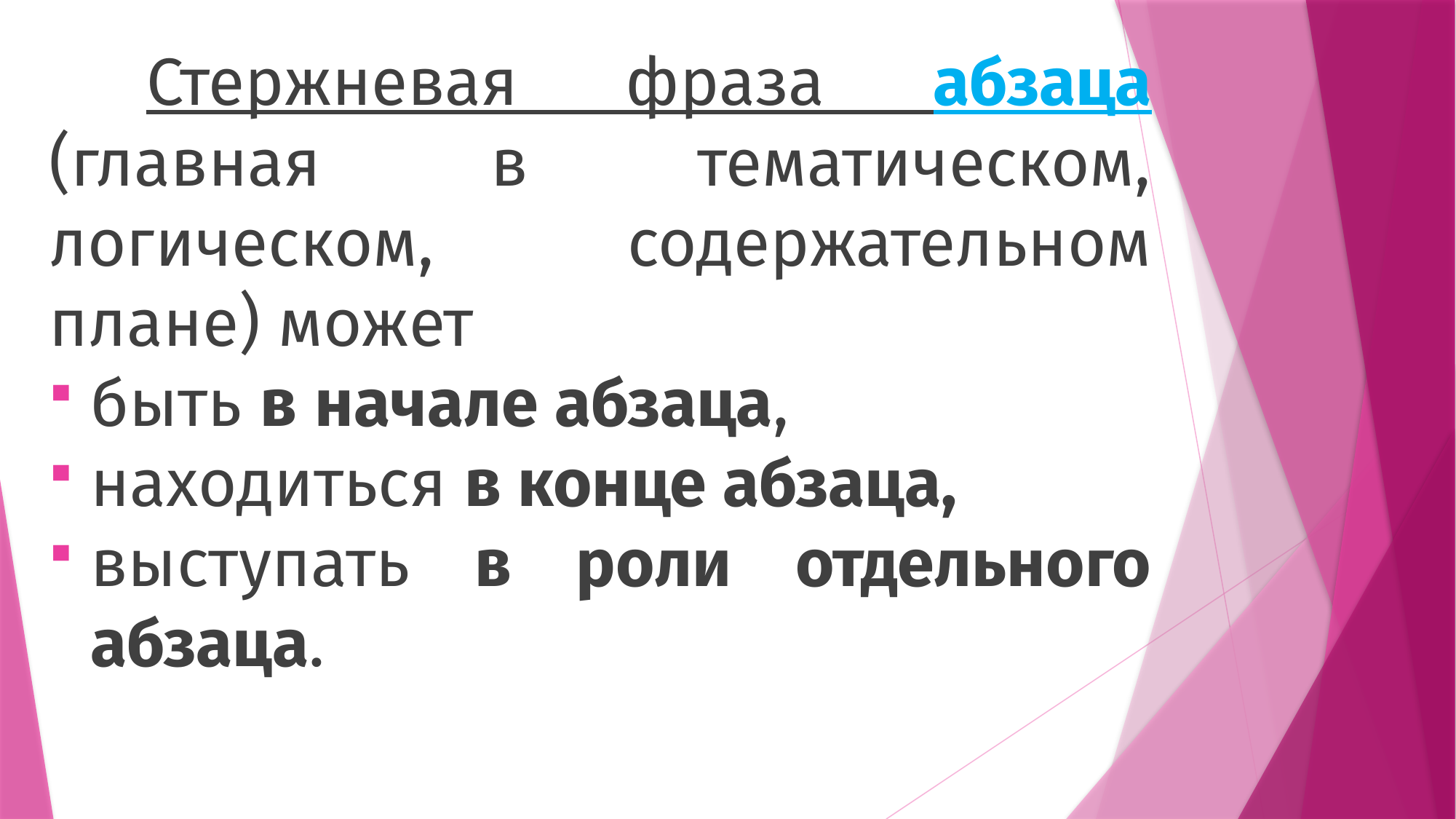

Стержневая фраза абзаца (главная в тематическом, логическом, содержательном плане) может
быть в начале абзаца,
находиться в конце абзаца,
выступать в роли отдельного абзаца.